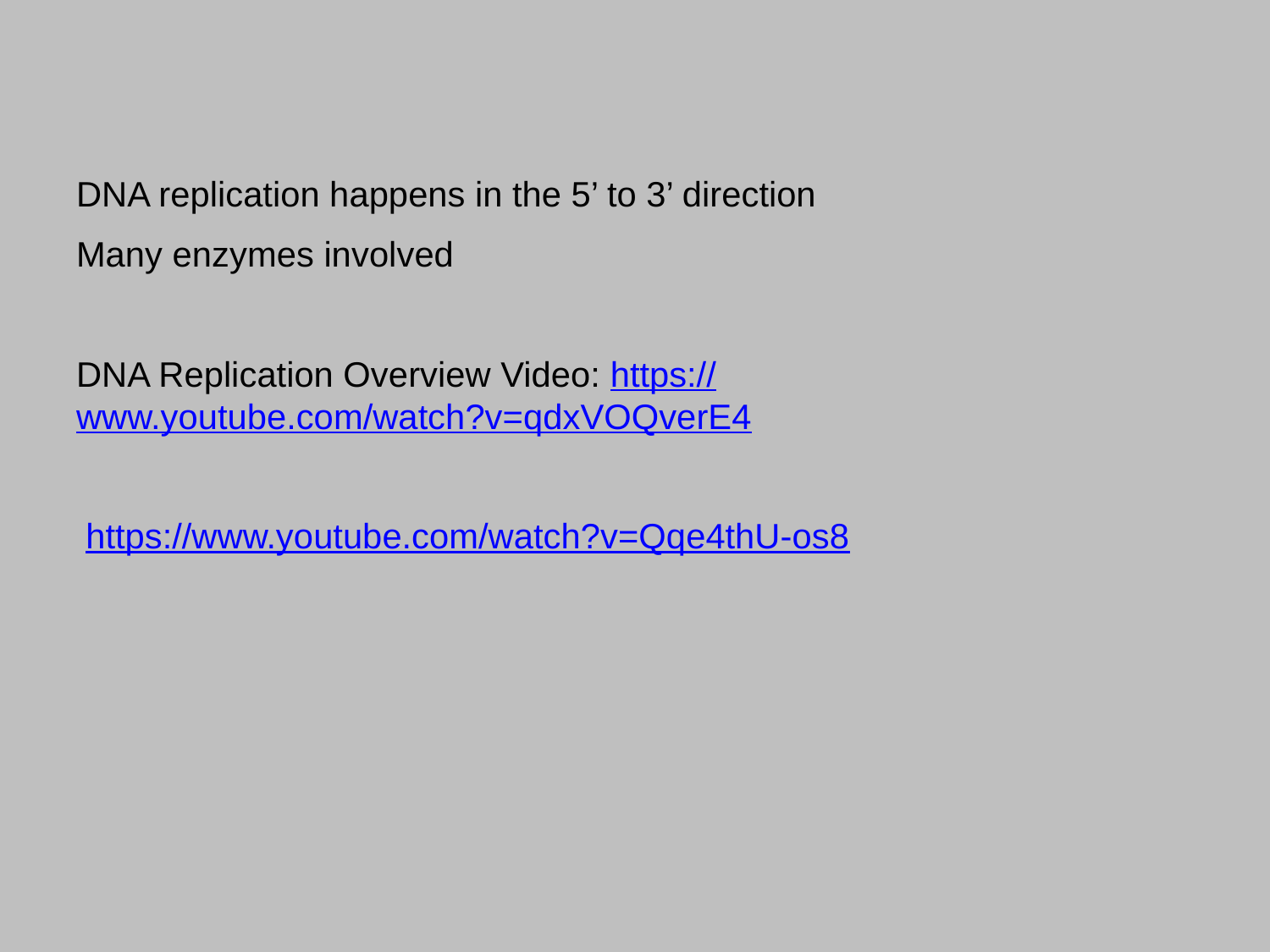

DNA replication happens in the 5’ to 3’ direction
Many enzymes involved

DNA Replication Overview Video: https://www.youtube.com/watch?v=qdxVOQverE4

 https://www.youtube.com/watch?v=Qqe4thU-os8